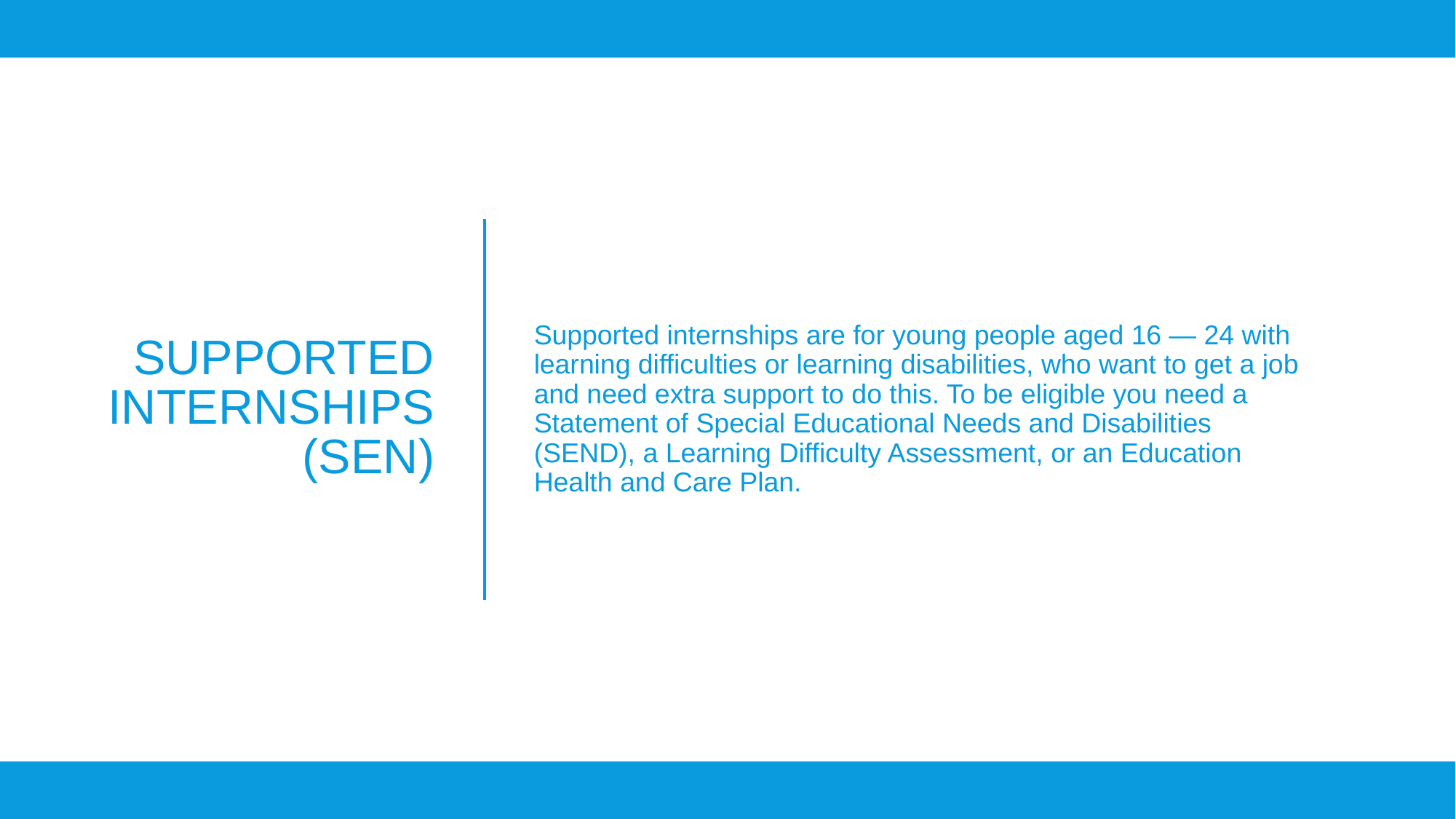

Supported internships are for young people aged 16 — 24 with learning difficulties or learning disabilities, who want to get a job and need extra support to do this. To be eligible you need a Statement of Special Educational Needs and Disabilities (SEND), a Learning Difficulty Assessment, or an Education Health and Care Plan.
# SUPPORTED INTERNSHIPS (SEN)